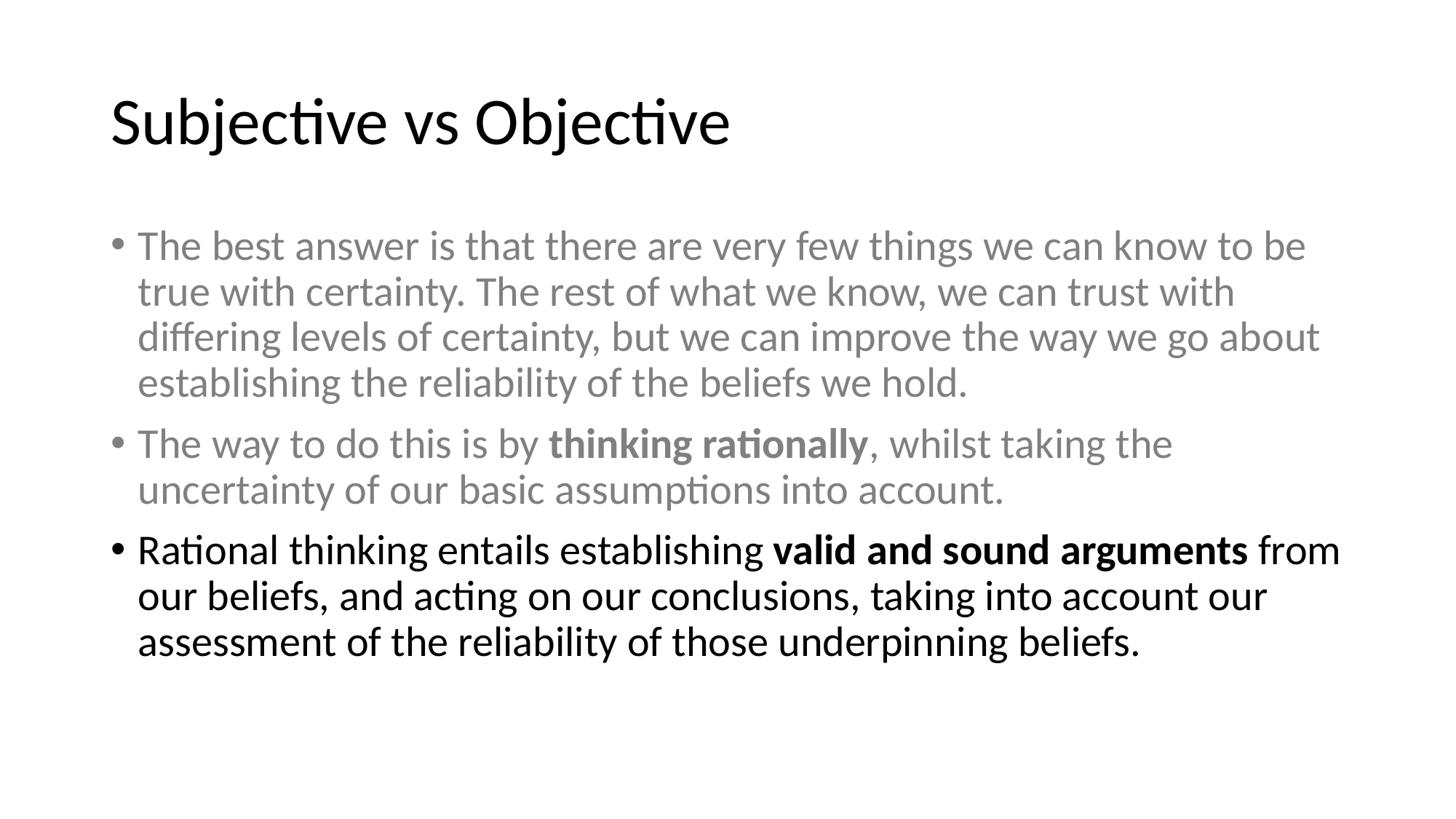

# Subjective vs Objective
The best answer is that there are very few things we can know to be true with certainty. The rest of what we know, we can trust with differing levels of certainty, but we can improve the way we go about establishing the reliability of the beliefs we hold.
The way to do this is by thinking rationally, whilst taking the uncertainty of our basic assumptions into account.
Rational thinking entails establishing valid and sound arguments from our beliefs, and acting on our conclusions, taking into account our assessment of the reliability of those underpinning beliefs.